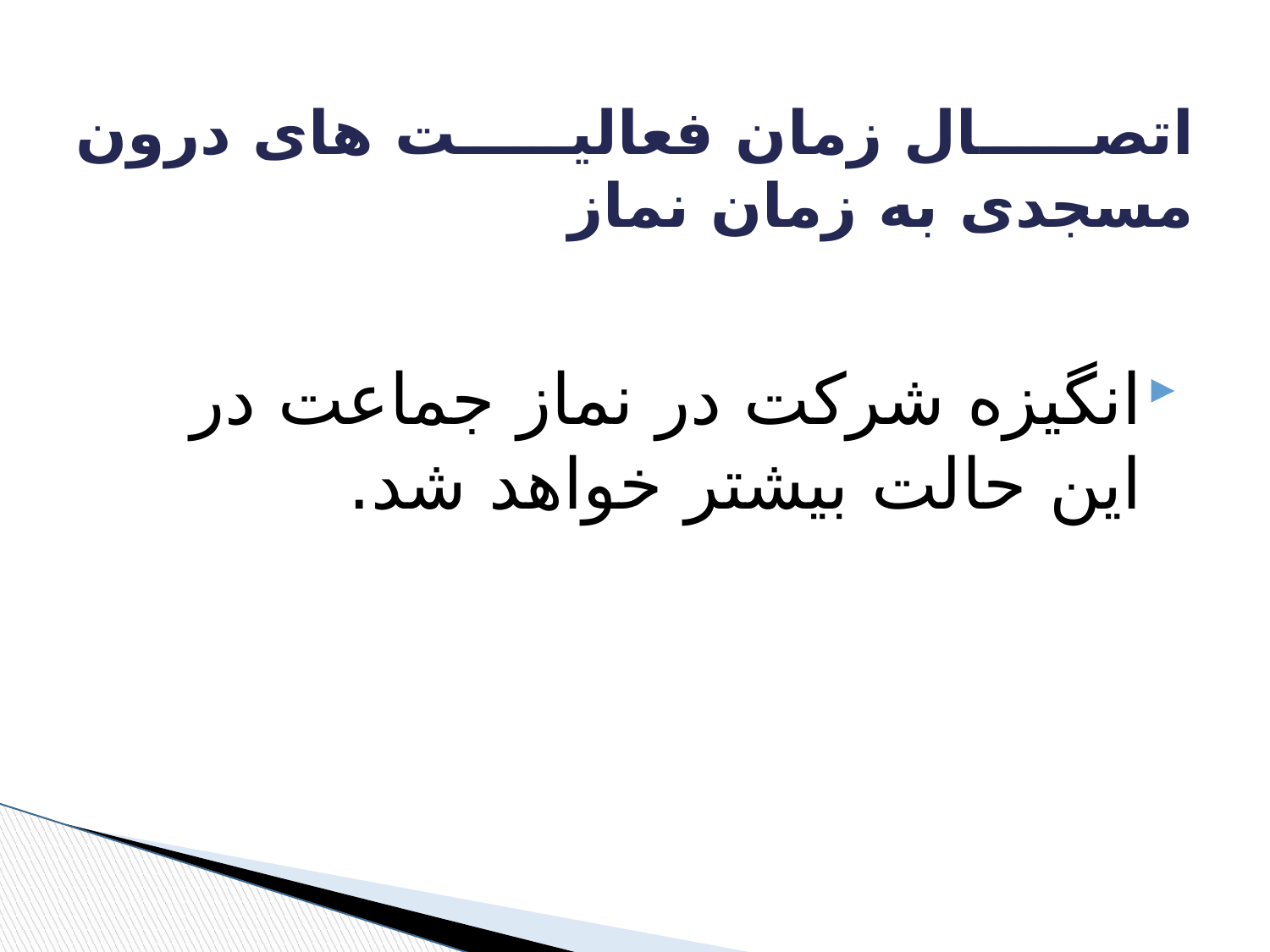

# اتصال زمان فعالیت های درون مسجدی به زمان نماز
انگیزه شرکت در نماز جماعت در این حالت بیشتر خواهد شد.